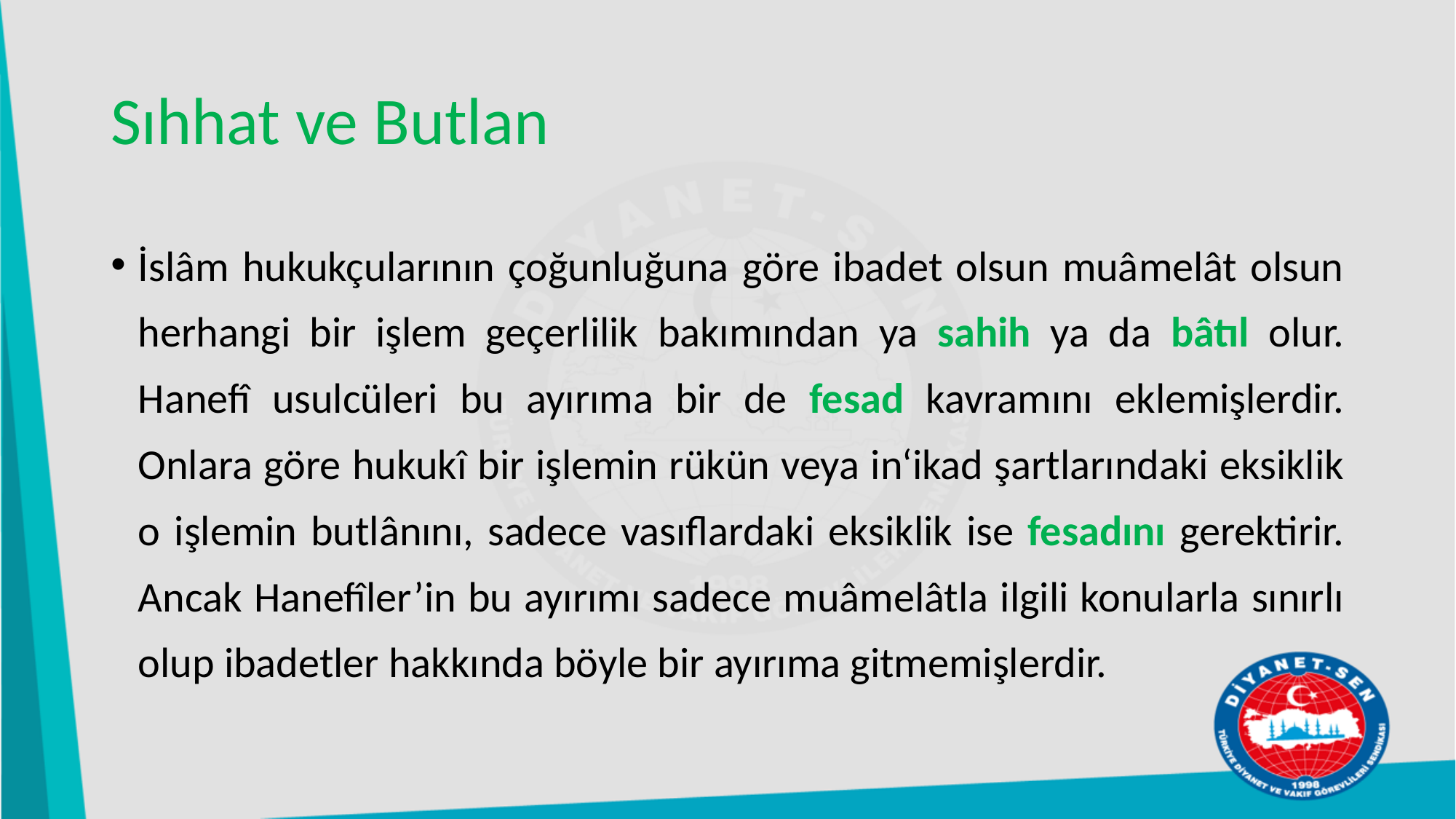

# Sıhhat ve Butlan
İslâm hukukçularının çoğunluğuna göre ibadet olsun muâmelât olsun herhangi bir işlem geçerlilik bakımından ya sahih ya da bâtıl olur. Hanefî usulcüleri bu ayırıma bir de fesad kavramını eklemişlerdir. Onlara göre hukukî bir işlemin rükün veya in‘ikad şartlarındaki eksiklik o işlemin butlânını, sadece vasıflardaki eksiklik ise fesadını gerektirir. Ancak Hanefîler’in bu ayırımı sadece muâmelâtla ilgili konularla sınırlı olup ibadetler hakkında böyle bir ayırıma gitmemişlerdir.